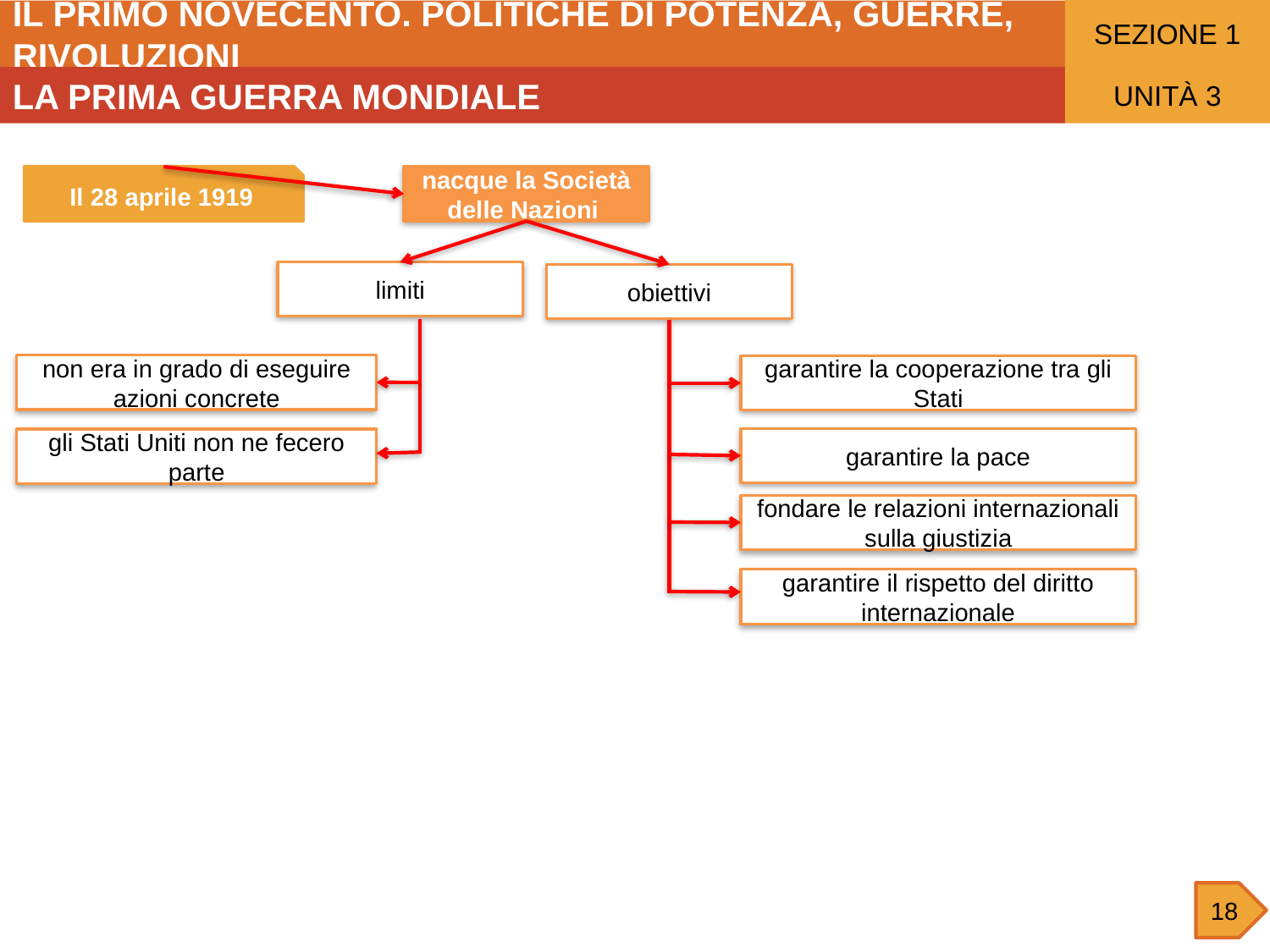

SEZIONE 1
IL PRIMO NOVECENTO. POLITICHE DI POTENZA, GUERRE, RIVOLUZIONI
LA PRIMA GUERRA MONDIALE
UNITÀ 3
Il 28 aprile 1919
nacque la Società delle Nazioni
limiti
obiettivi
non era in grado di eseguire azioni concrete
garantire la cooperazione tra gli Stati
garantire la pace
gli Stati Uniti non ne fecero parte
fondare le relazioni internazionali sulla giustizia
garantire il rispetto del diritto internazionale
18